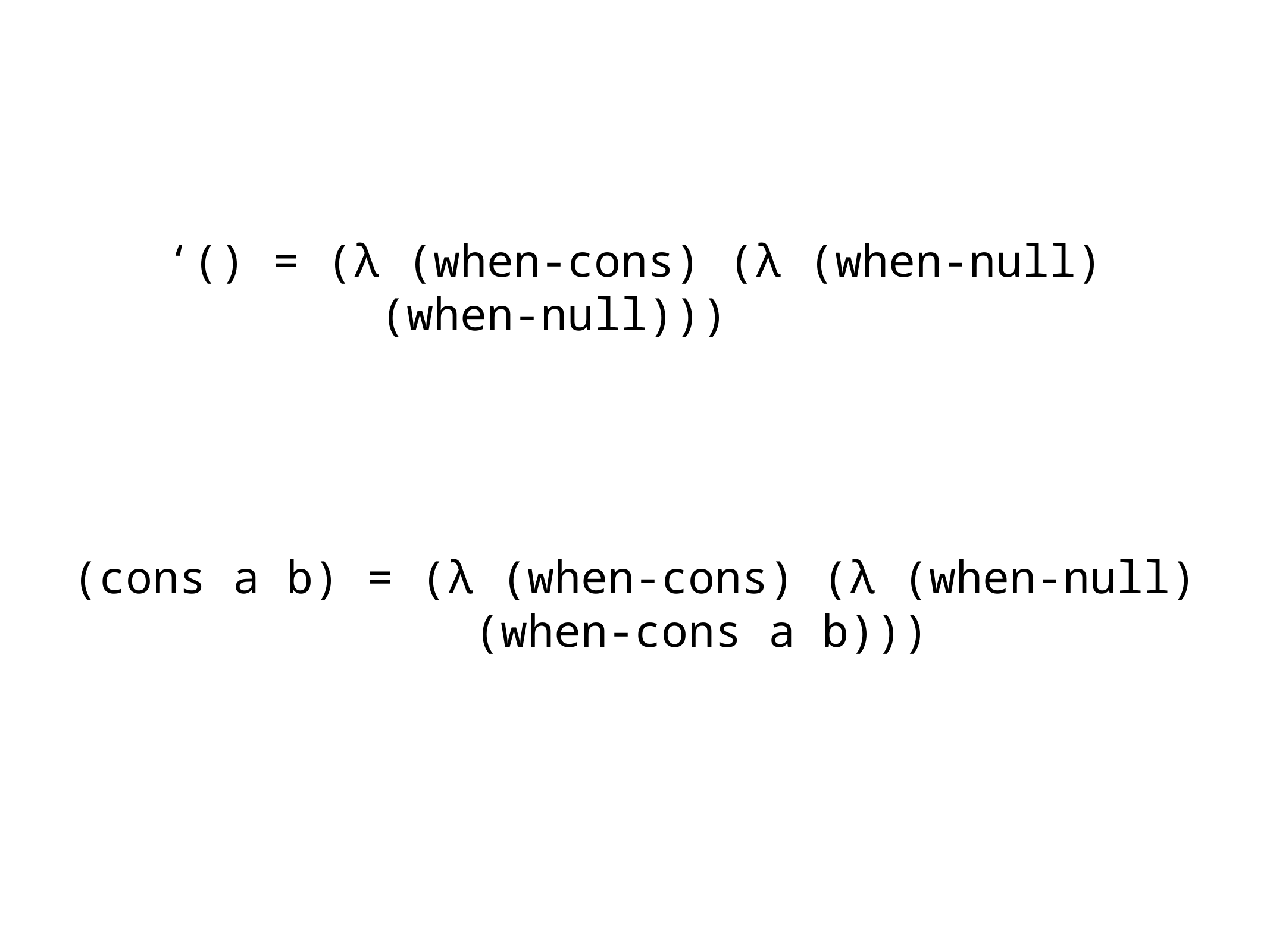

‘() = (λ (when-cons) (λ (when-null)
        (when-null)))
(cons a b) = (λ (when-cons) (λ (when-null)
               (when-cons a b)))